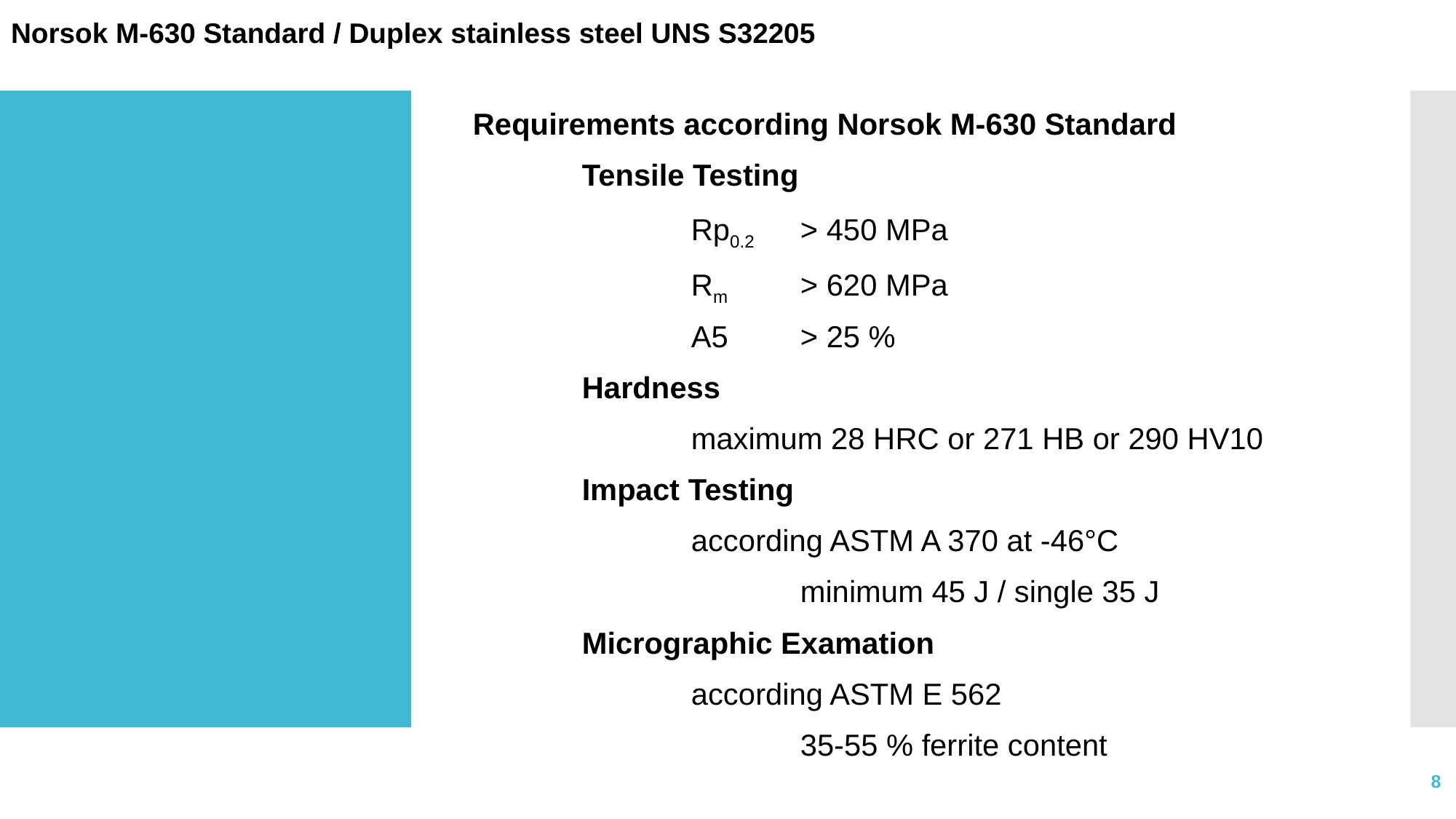

Norsok M-630 Standard / Duplex stainless steel UNS S32205
Requirements according Norsok M-630 Standard
	Tensile Testing
		Rp0.2 	> 450 MPa
		Rm 	> 620 MPa
		A5	> 25 %
	Hardness
		maximum 28 HRC or 271 HB or 290 HV10
	Impact Testing
		according ASTM A 370 at -46°C
			minimum 45 J / single 35 J
	Micrographic Examation
		according ASTM E 562
			35-55 % ferrite content
8